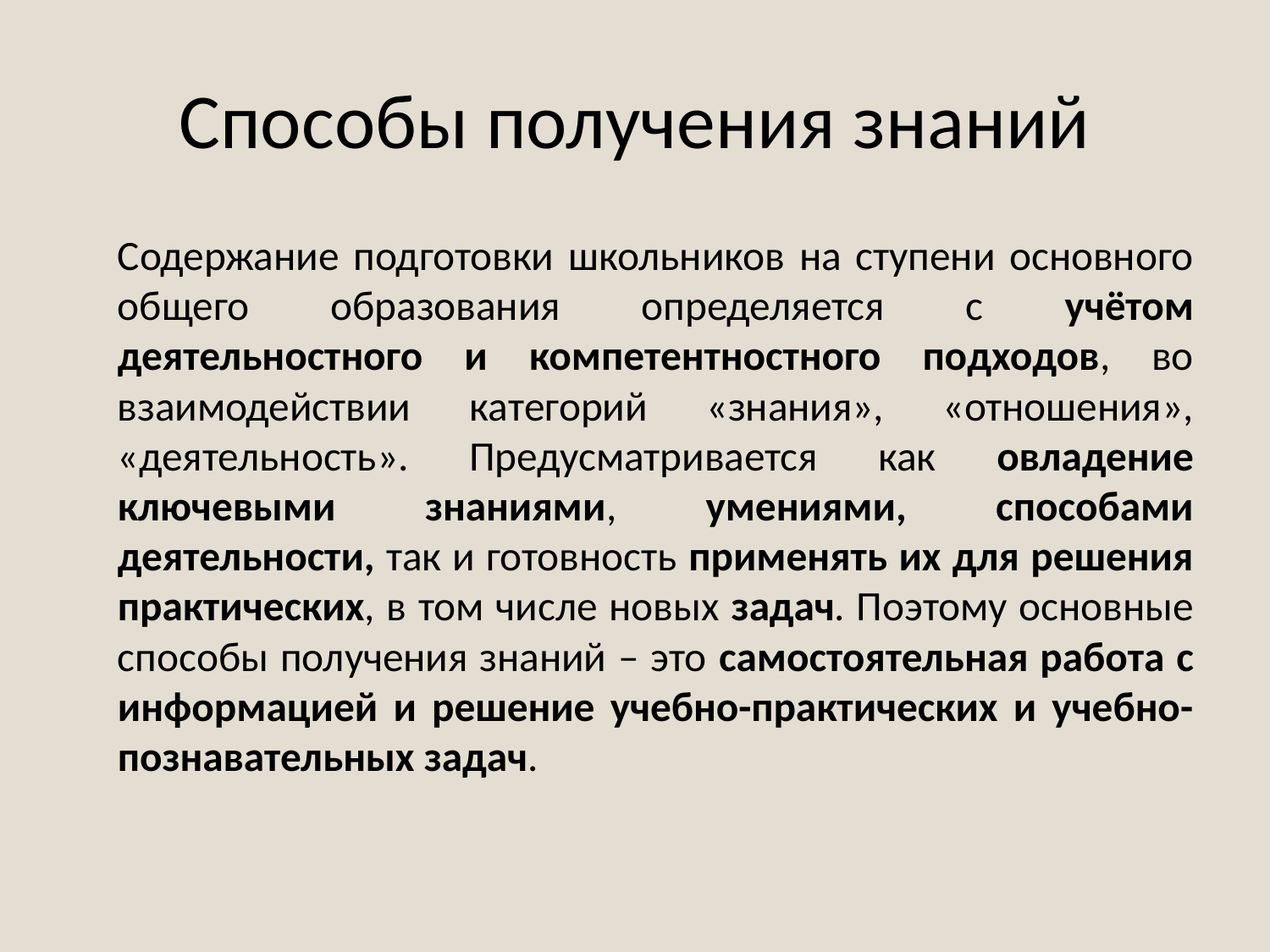

# Способы получения знаний
	Содержание подготовки школьников на ступени основного общего образования определяется с учётом деятельностного и компетентностного подходов, во взаимодействии категорий «знания», «отношения», «деятельность». Предусматривается как овладение ключевыми знаниями, умениями, способами деятельности, так и готовность применять их для решения практических, в том числе новых задач. Поэтому основные способы получения знаний – это самостоятельная работа с информацией и решение учебно-практических и учебно-познавательных задач.